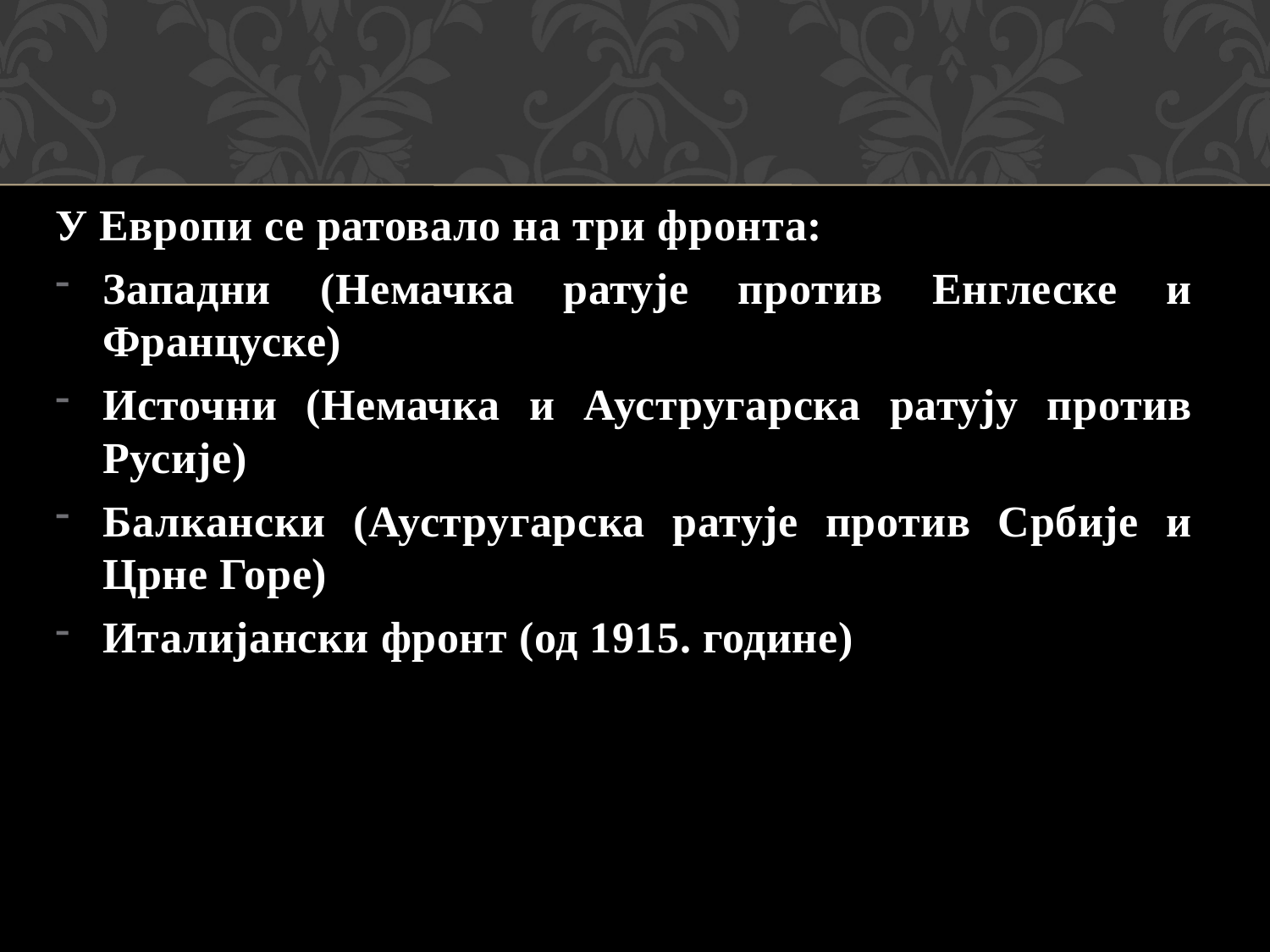

У Европи се ратовало на три фронта:
Западни (Немачка ратује против Енглеске и Француске)
Источни (Немачка и Аустругарска ратују против Русије)
Балкански (Аустругарска ратује против Србије и Црне Горе)
Италијански фронт (од 1915. године)